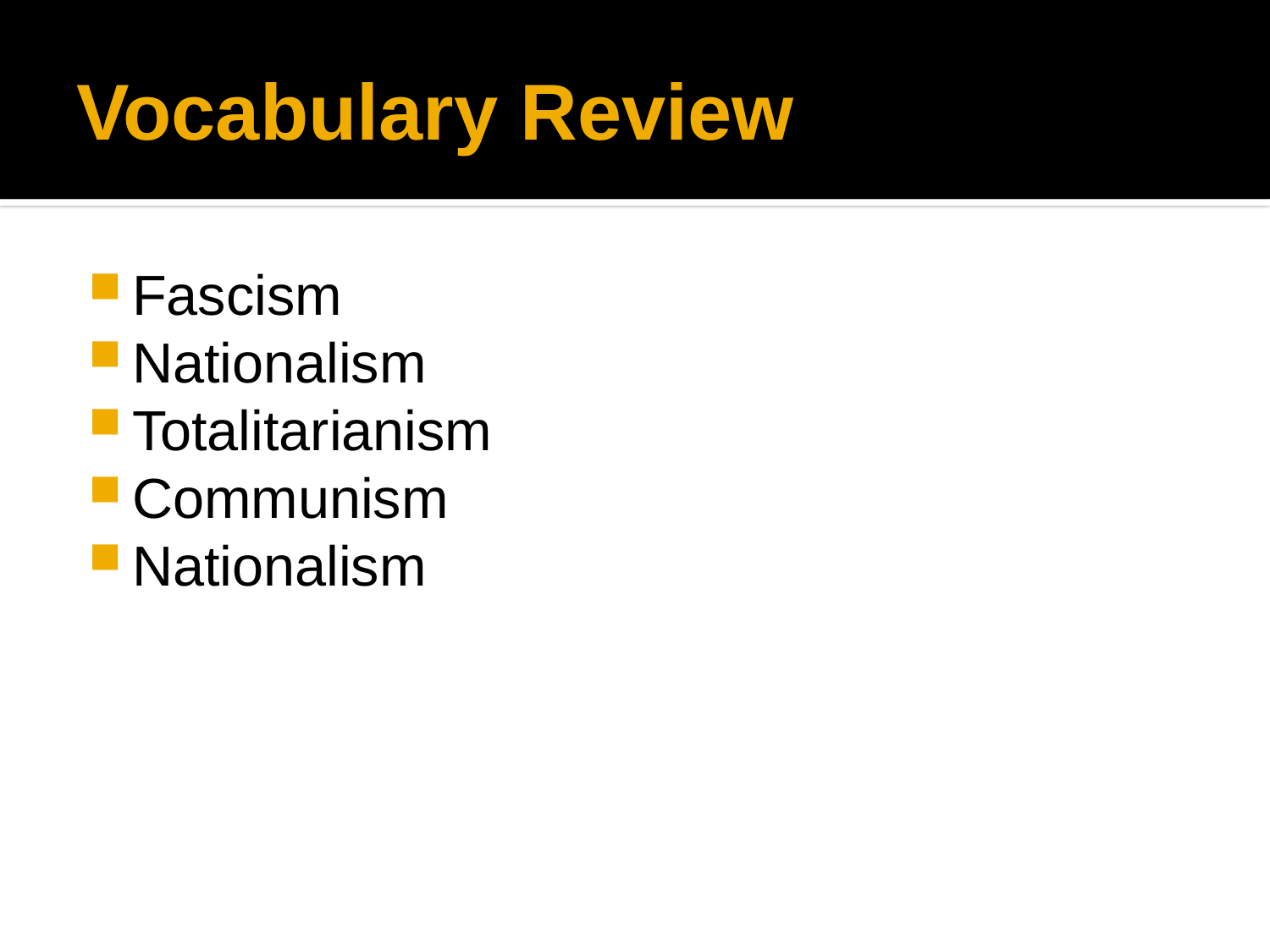

# Vocabulary Review
Fascism
Nationalism
Totalitarianism
Communism
Nationalism